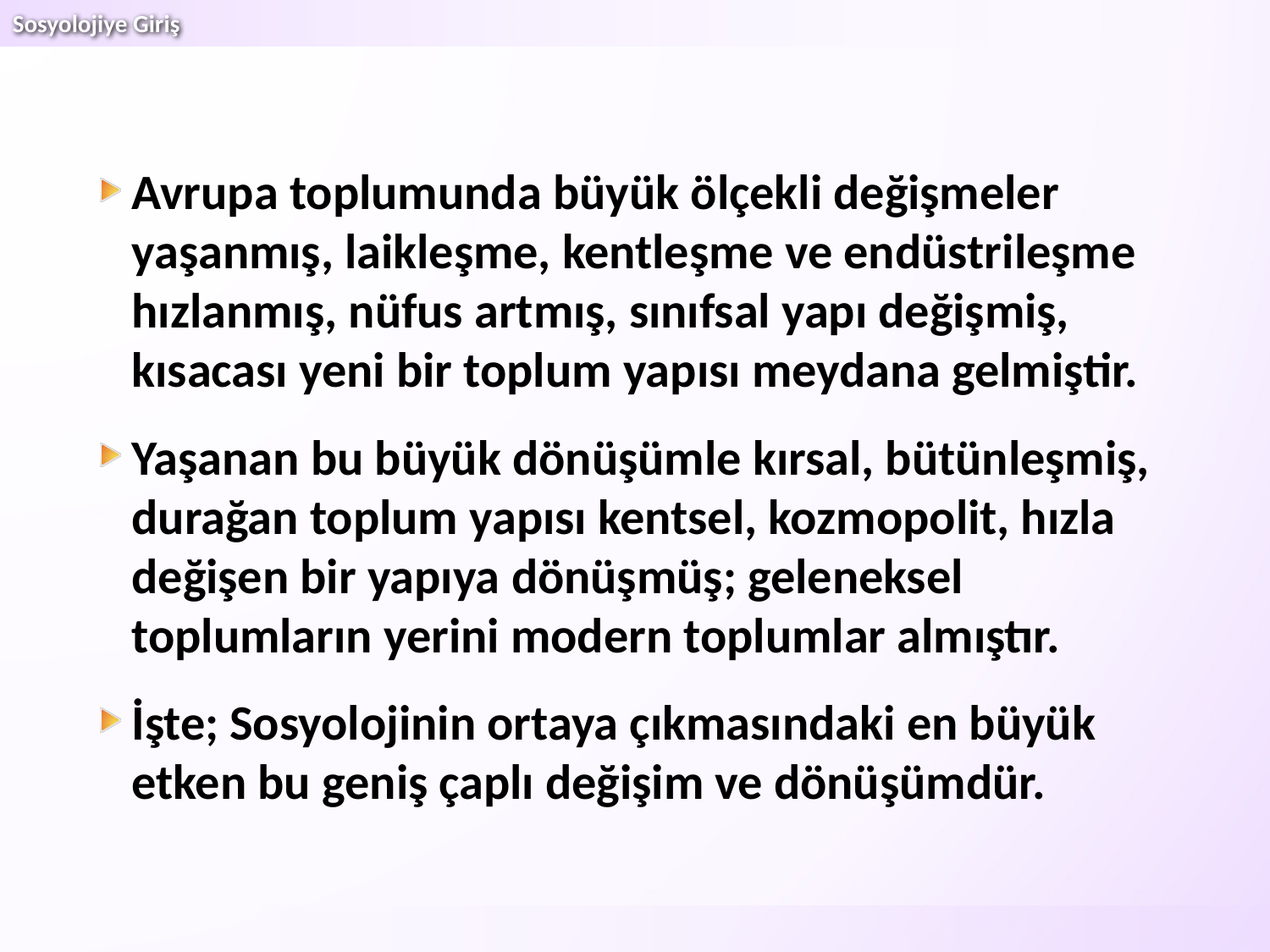

Avrupa toplumunda büyük ölçekli değişmeler yaşanmış, laikleşme, kentleşme ve endüstri­leşme hızlanmış, nüfus artmış, sınıfsal yapı değişmiş, kısacası yeni bir toplum ya­pısı meydana gelmiştir.
Yaşanan bu büyük dönüşümle kırsal, bütünleşmiş, dura­ğan toplum yapısı kentsel, kozmopolit, hızla değişen bir yapıya dönüşmüş; geleneksel toplumların yerini modern toplumlar almıştır.
İşte; Sosyolojinin ortaya çıkmasın­daki en büyük etken bu geniş çaplı değişim ve dönüşümdür.